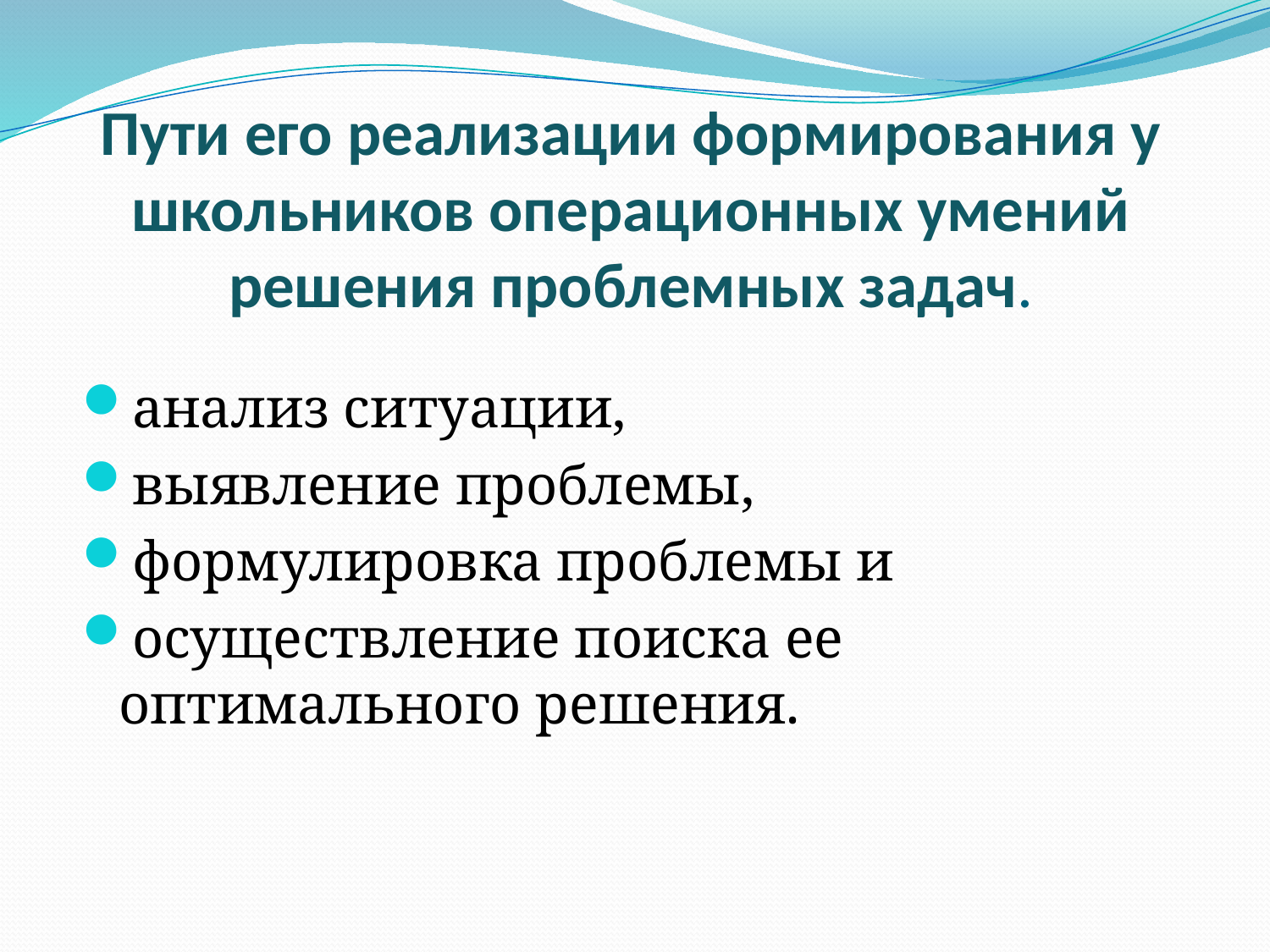

# Пути его реализации формирования у школьников операционных умений решения проблемных задач.
анализ ситуации,
выявление проблемы,
формулировка проблемы и
осуществление поиска ее оптимального решения.